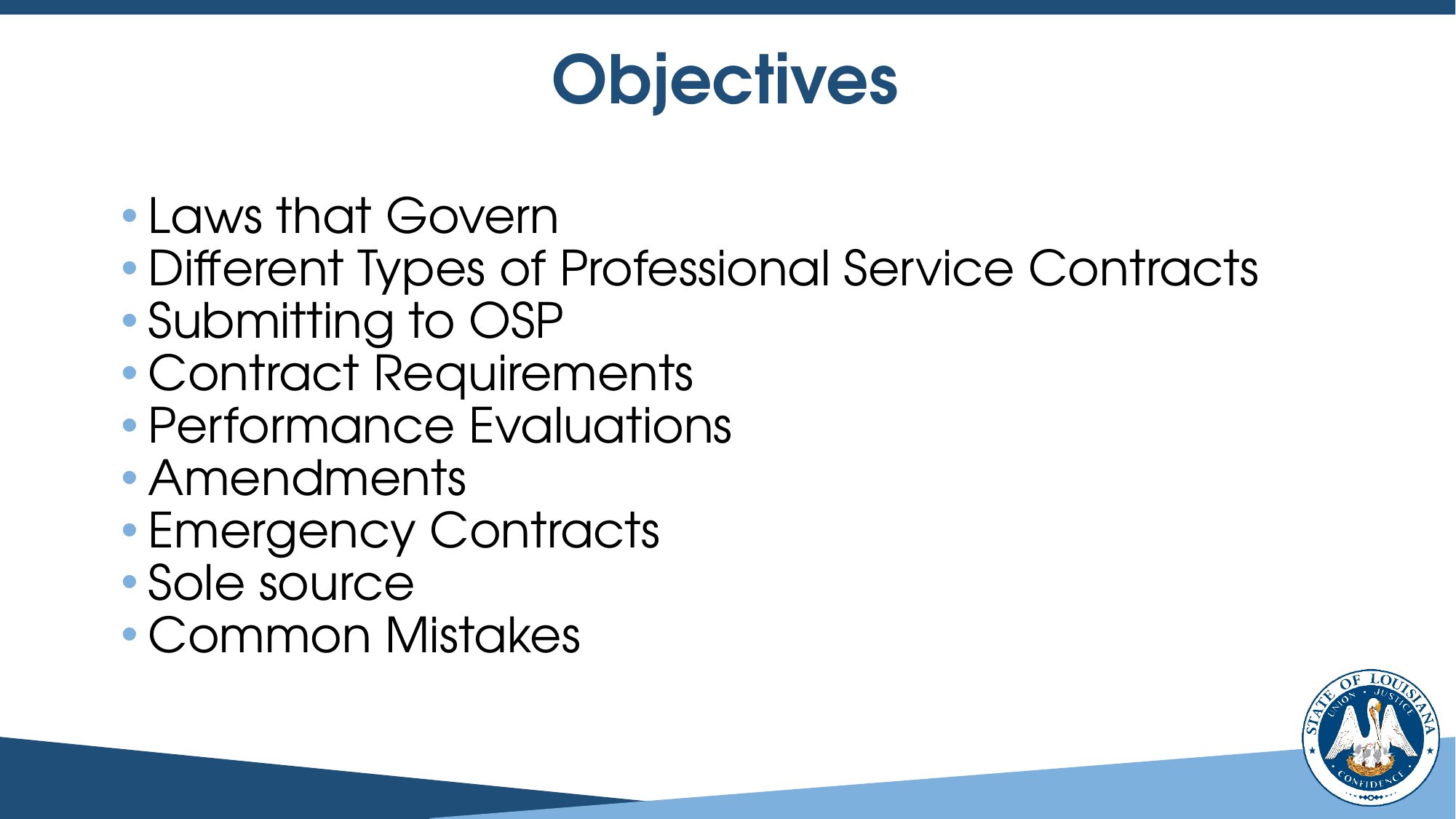

# Objectives
Laws that Govern
Different Types of Professional Service Contracts
Submitting to OSP
Contract Requirements
Performance Evaluations
Amendments
Emergency Contracts
Sole source
Common Mistakes